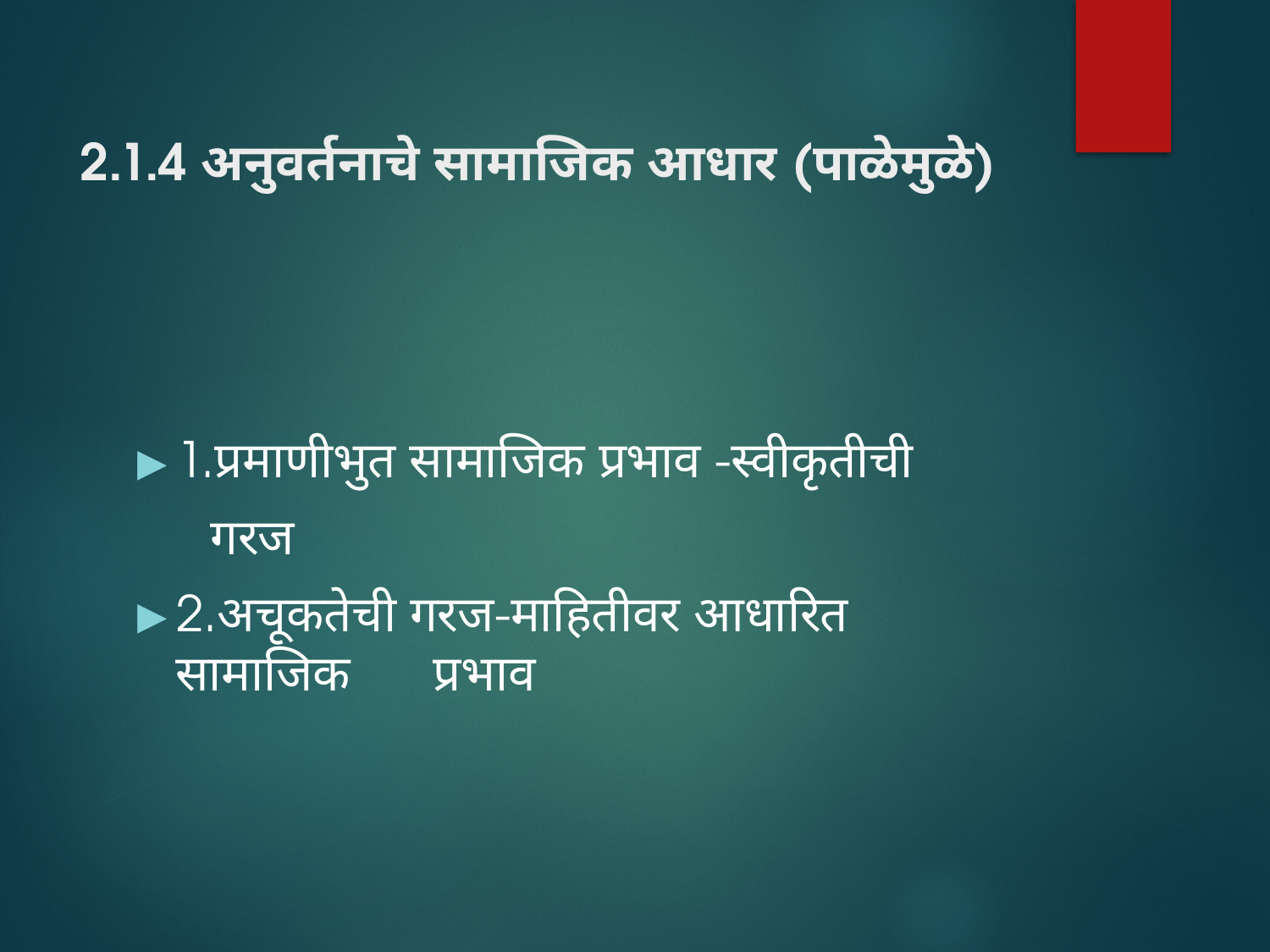

# 2.1.4 अनुवर्तनाचे सामाजिक आधार (पाळेमुळे)

1.प्रमाणीभुत सामाजिक प्रभाव -स्वीकृतीची
      गरज
2.अचूकतेची गरज-माहितीवर आधारित सामाजिक      प्रभाव